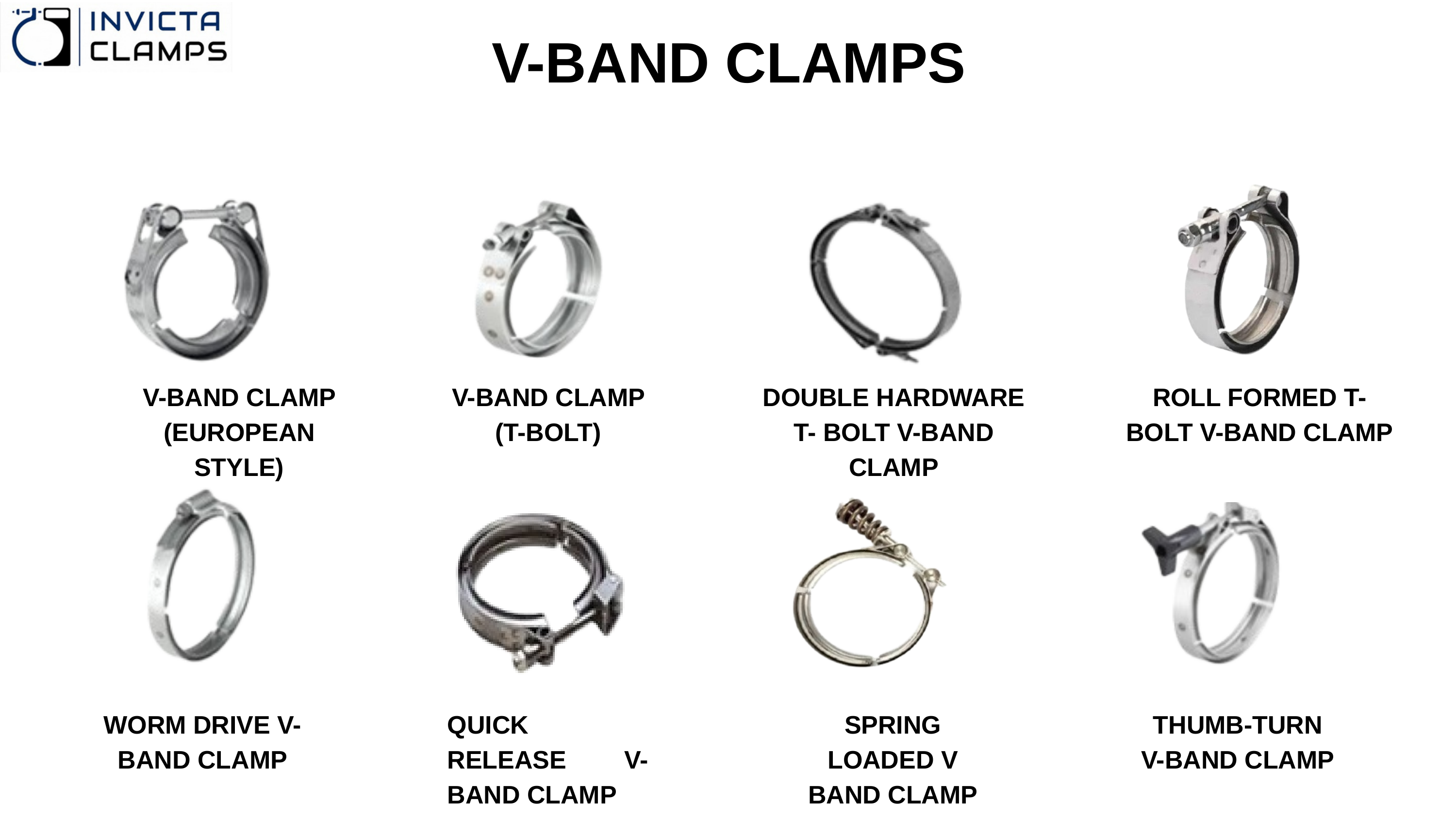

V-BAND CLAMPS

V-BAND CLAMP (EUROPEAN STYLE)
V-BAND CLAMP (T-BOLT)
DOUBLE HARDWARE T- BOLT V-BAND CLAMP
ROLL FORMED T-BOLT V-BAND CLAMP

WORM DRIVE V-BAND CLAMP
QUICK RELEASE V-BAND CLAMP
SPRING LOADED V BAND CLAMP
THUMB-TURN V-BAND CLAMP